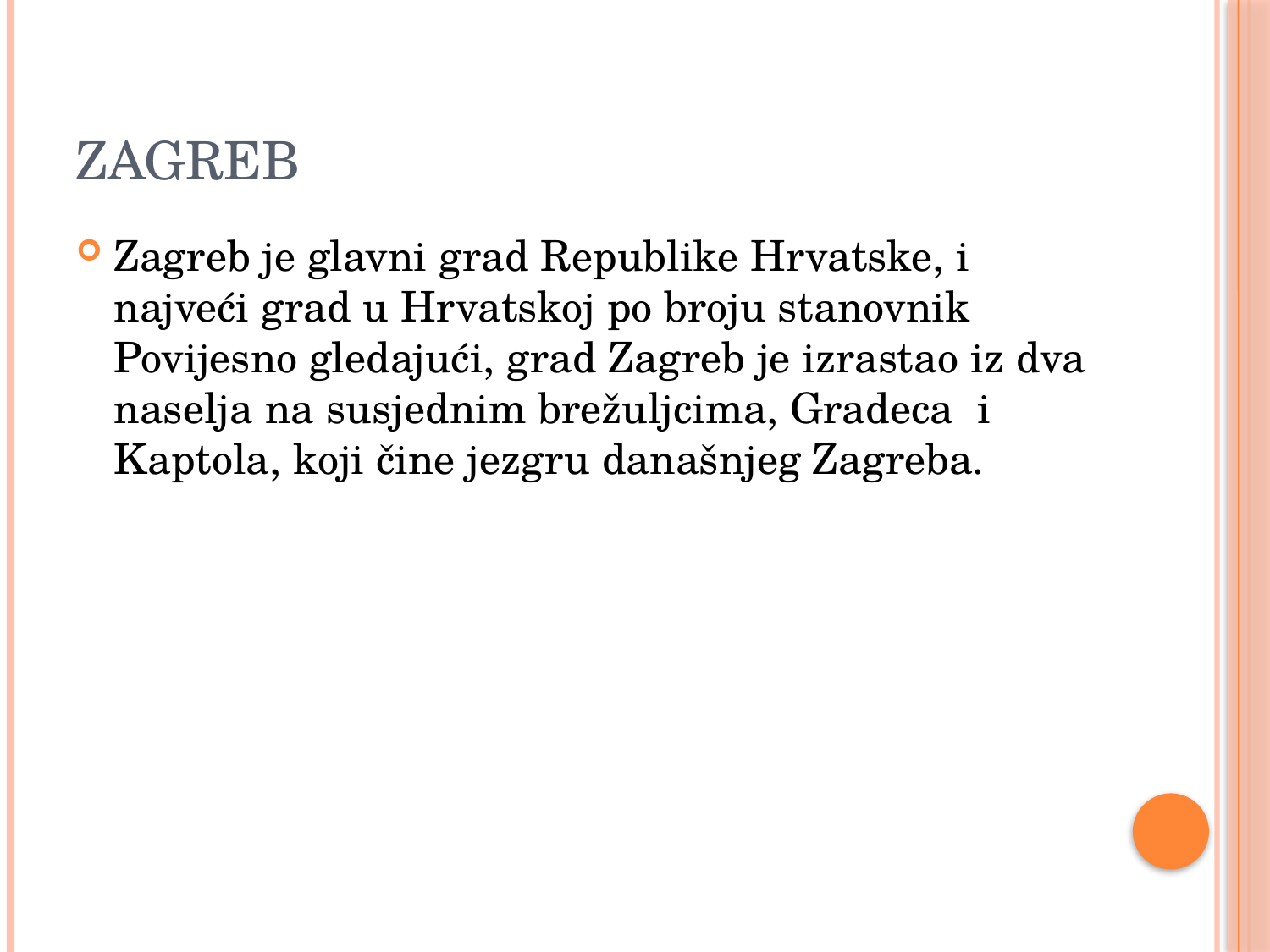

# Zagreb
Zagreb je glavni grad Republike Hrvatske, i najveći grad u Hrvatskoj po broju stanovnik Povijesno gledajući, grad Zagreb je izrastao iz dva naselja na susjednim brežuljcima, Gradeca  i Kaptola, koji čine jezgru današnjeg Zagreba.